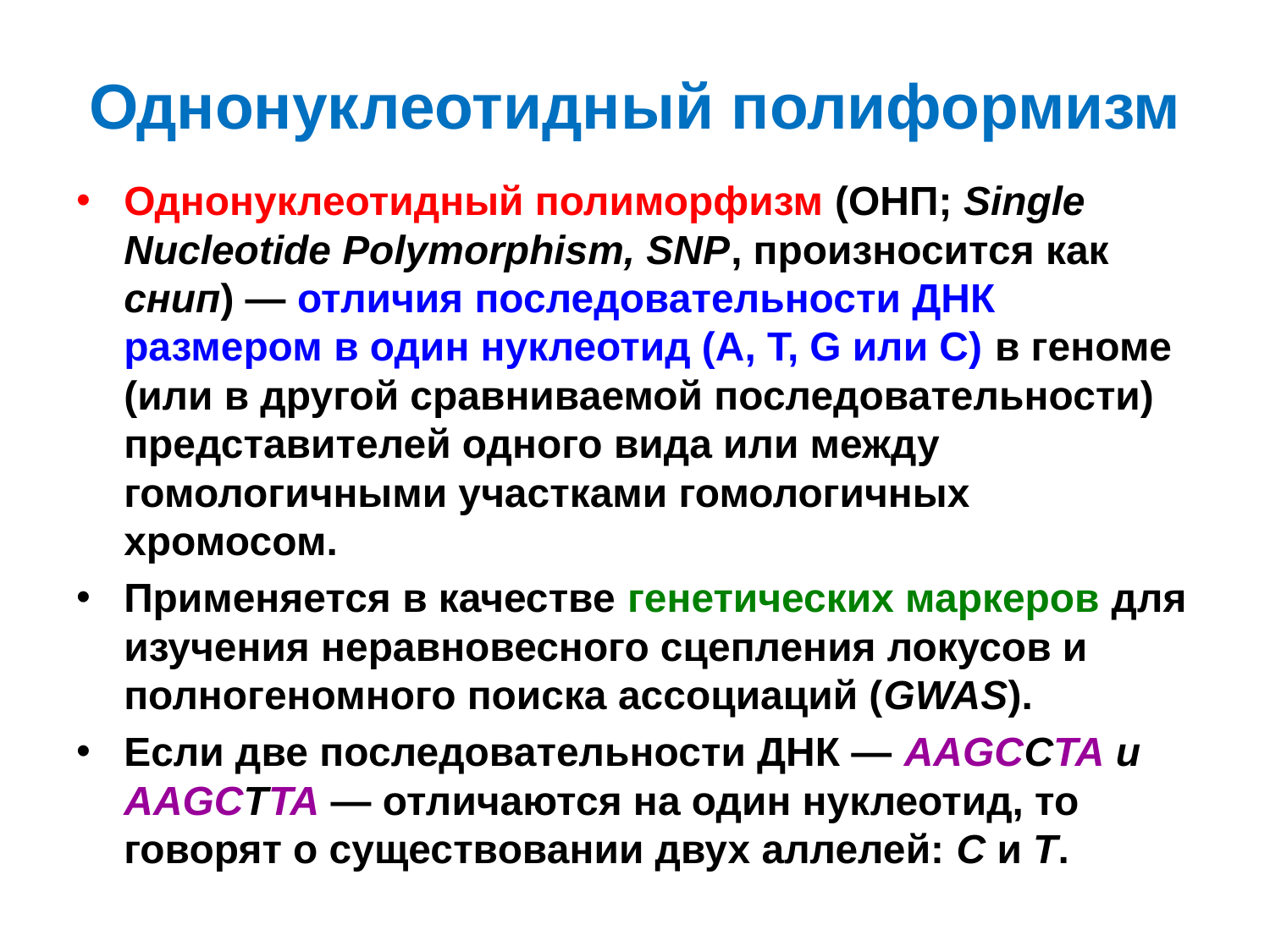

# Однонуклеотидный полиформизм
Однонуклеотидный полиморфизм (ОНП; Single Nucleotide Polymorphism, SNP, произносится как снип) — отличия последовательности ДНК размером в один нуклеотид (A, T, G или C) в геноме (или в другой сравниваемой последовательности) представителей одного вида или между гомологичными участками гомологичных хромосом.
Применяется в качестве генетических маркеров для изучения неравновесного сцепления локусов и полногеномного поиска ассоциаций (GWAS).
Если две последовательности ДНК — AAGCCTA и AAGCTTA — отличаются на один нуклеотид, то говорят о существовании двух аллелей: C и T.